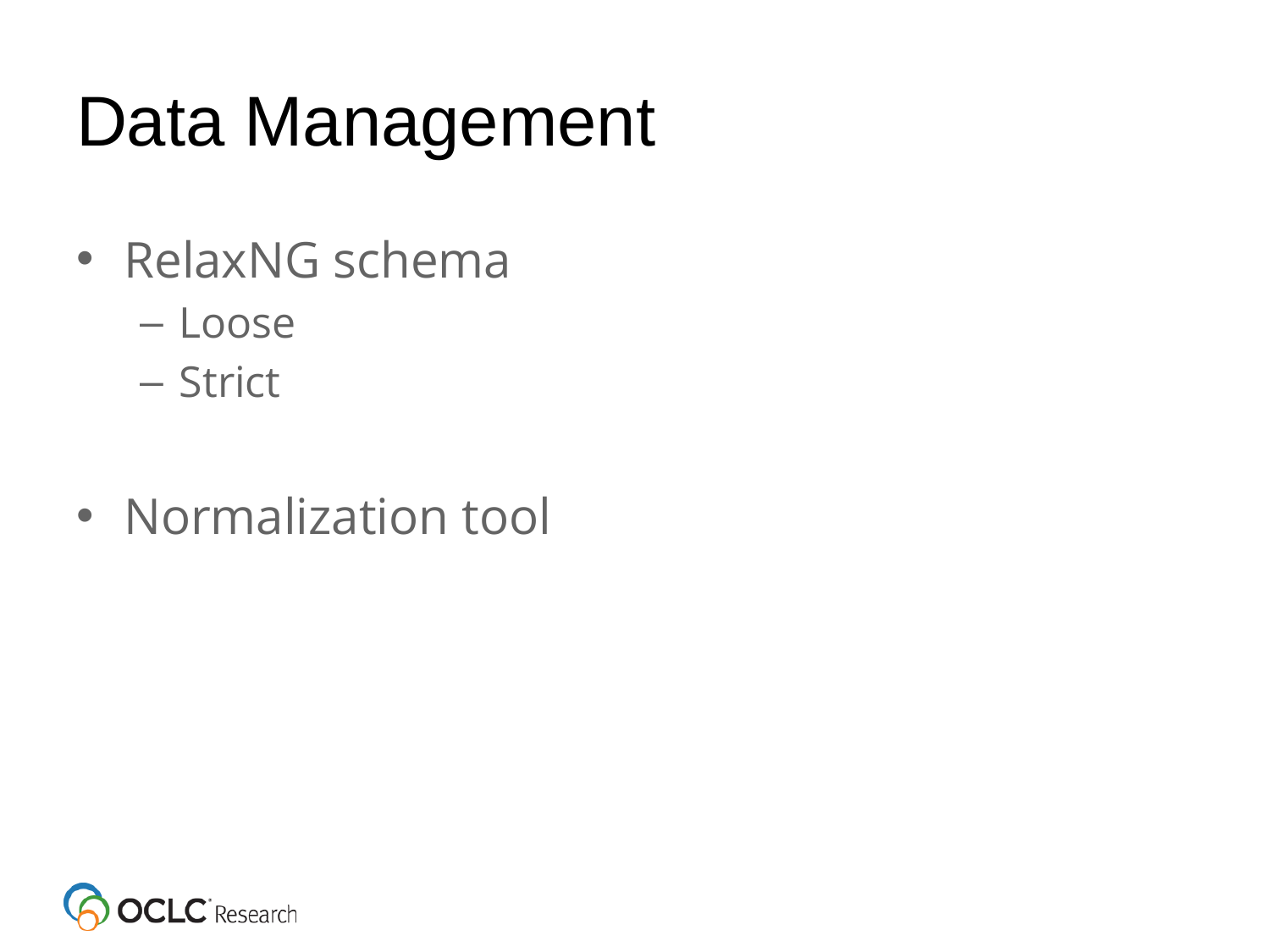

# Data Management
RelaxNG schema
Loose
Strict

Normalization tool